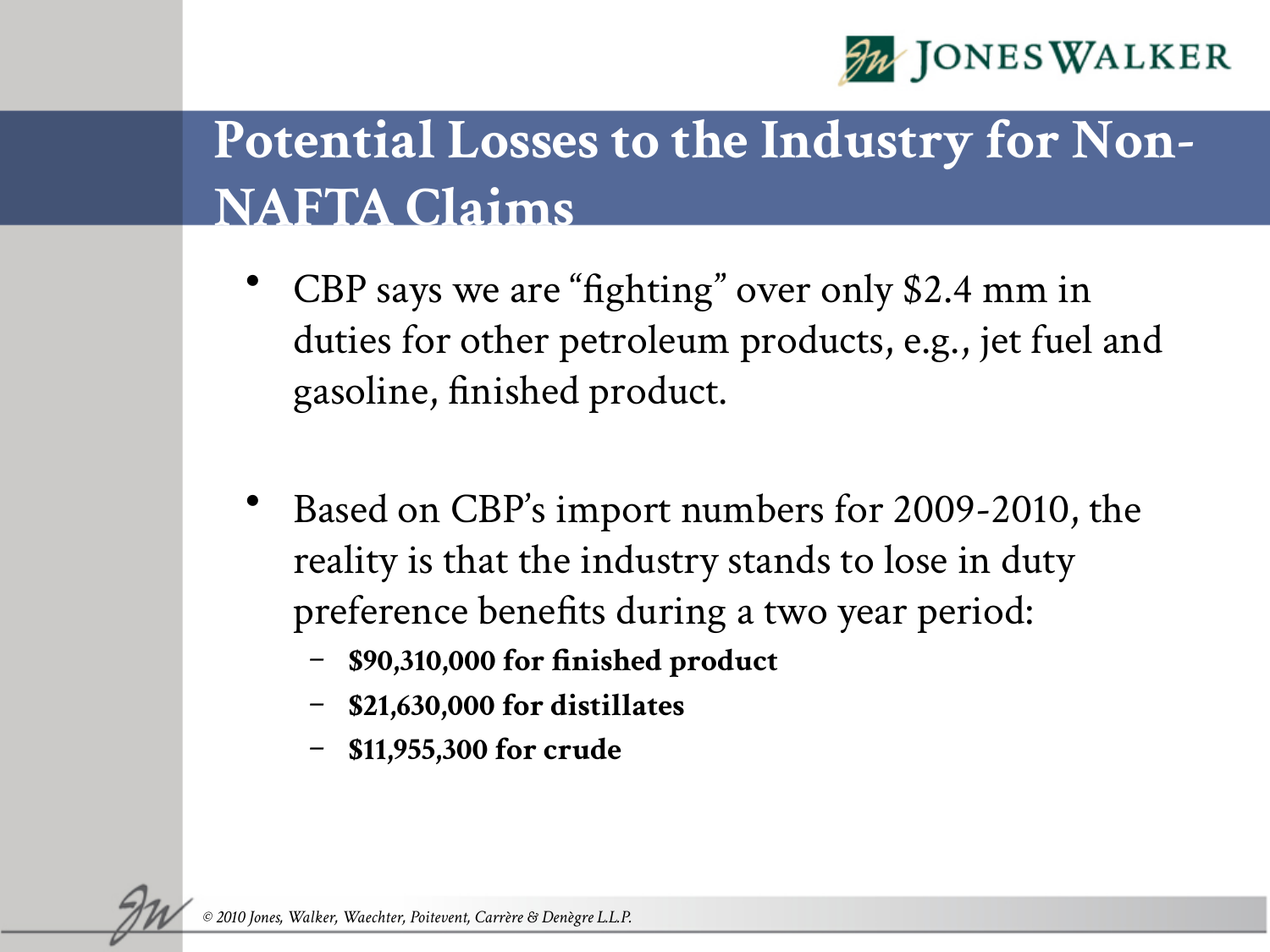

# Potential Losses to the Industry for Non- NAFTA Claims
CBP says we are “fighting” over only $2.4 mm in duties for other petroleum products, e.g., jet fuel and gasoline, finished product.

Based on CBP’s import numbers for 2009-2010, the reality is that the industry stands to lose in duty preference benefits during a two year period:
$90,310,000 for finished product
$21,630,000 for distillates
$11,955,300 for crude